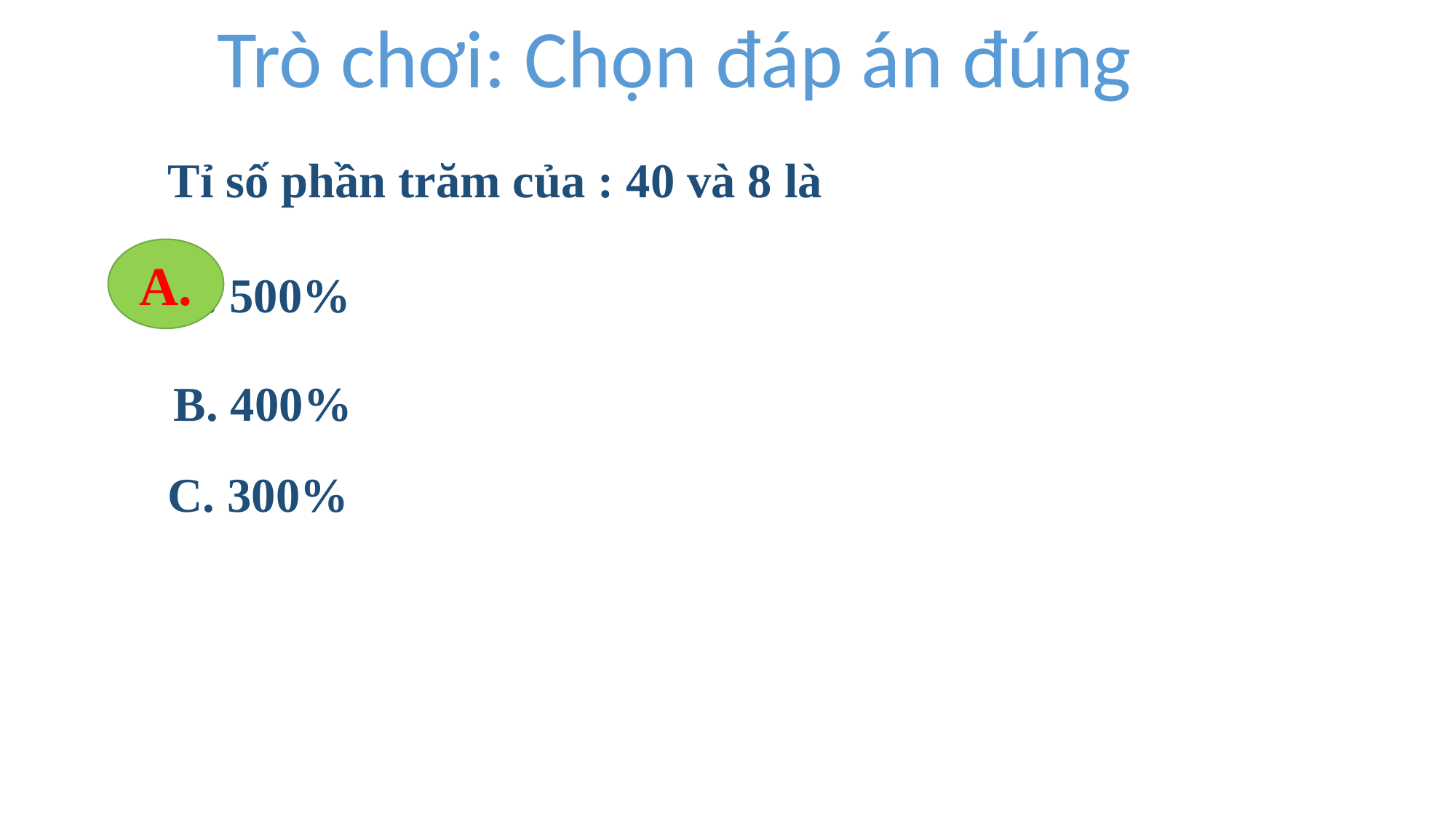

Trò chơi: Chọn đáp án đúng
 Tỉ số phần trăm của : 40 và 8 là
 A. 500%
A.
 B. 400%
C. 300%